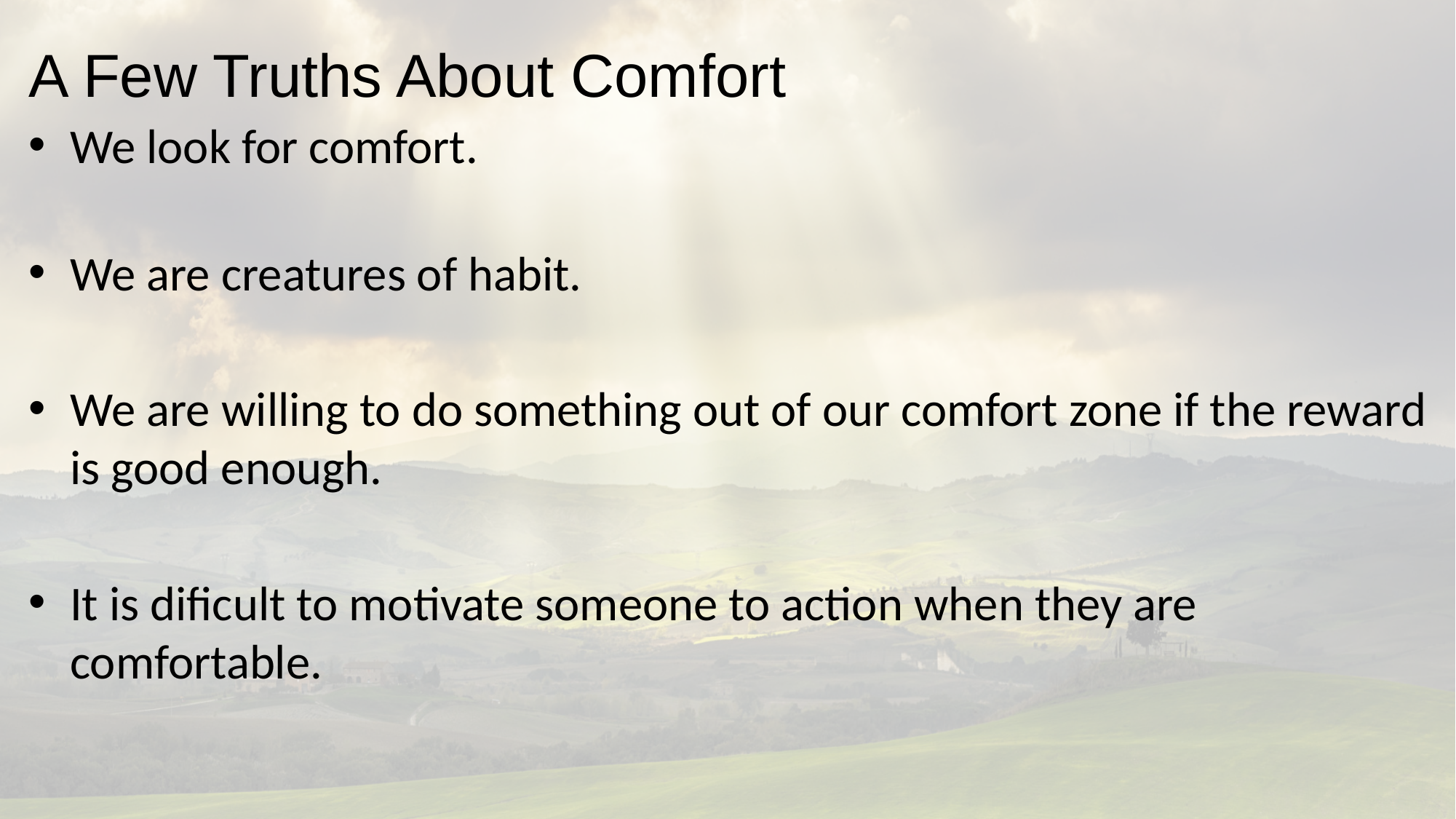

# A Few Truths About Comfort
We look for comfort.

We are creatures of habit.

We are willing to do something out of our comfort zone if the reward is good enough.

It is dificult to motivate someone to action when they are comfortable.